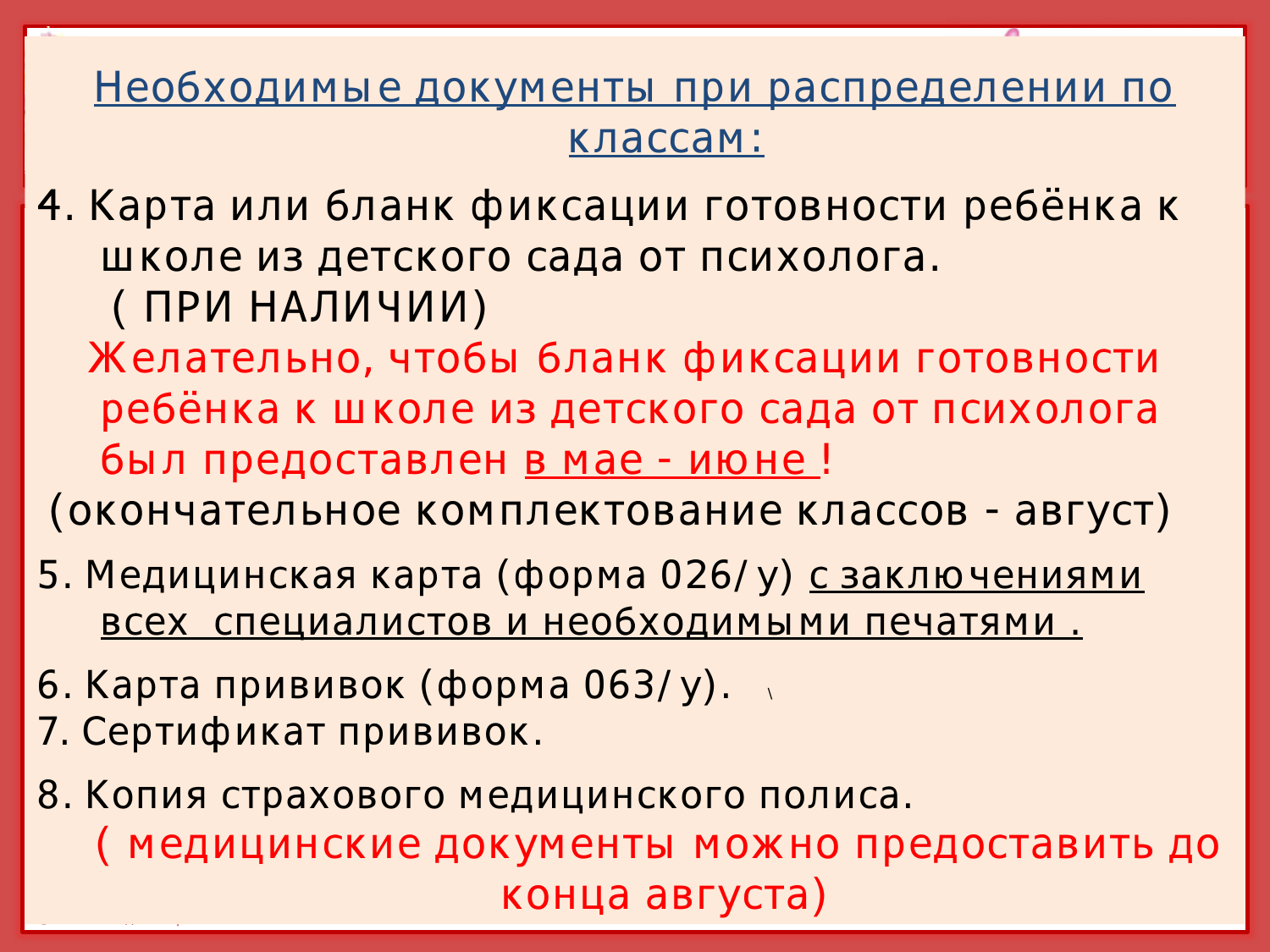

Необходимые документы при распределении по классам:

4. Карта или бланк фиксации готовности ребёнка к школе из детского сада от психолога.
      ( ПРИ НАЛИЧИИ)
   Желательно, чтобы бланк фиксации готовности ребёнка к школе из детского сада от психолога  был предоставлен в мае - июне !
 (окончательное комплектование классов - август)

5. Медицинская карта (форма 026/у) с заключениями всех  специалистов и необходимыми печатями .

6. Карта прививок (форма 063/у).   \
7. Сертификат прививок.

8. Копия страхового медицинского полиса.
    ( медицинские документы можно предоставить до конца августа)